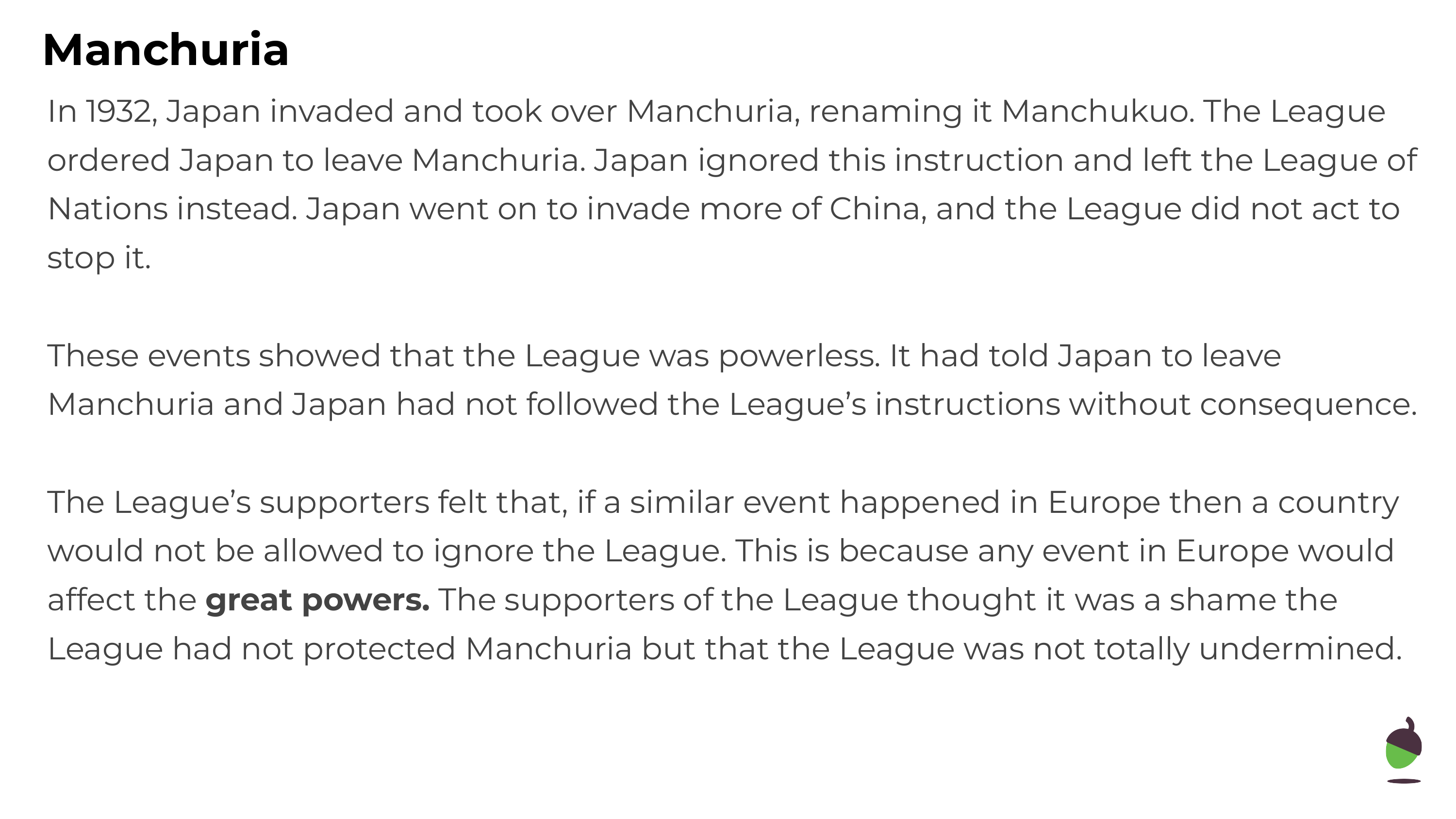

# Manchuria
In 1932, Japan invaded and took over Manchuria, renaming it Manchukuo. The League ordered Japan to leave Manchuria. Japan ignored this instruction and left the League of Nations instead. Japan went on to invade more of China, and the League did not act to stop it.

These events showed that the League was powerless. It had told Japan to leave Manchuria and Japan had not followed the League’s instructions without consequence.

The League’s supporters felt that, if a similar event happened in Europe then a country would not be allowed to ignore the League. This is because any event in Europe would affect the great powers. The supporters of the League thought it was a shame the League had not protected Manchuria but that the League was not totally undermined.
6